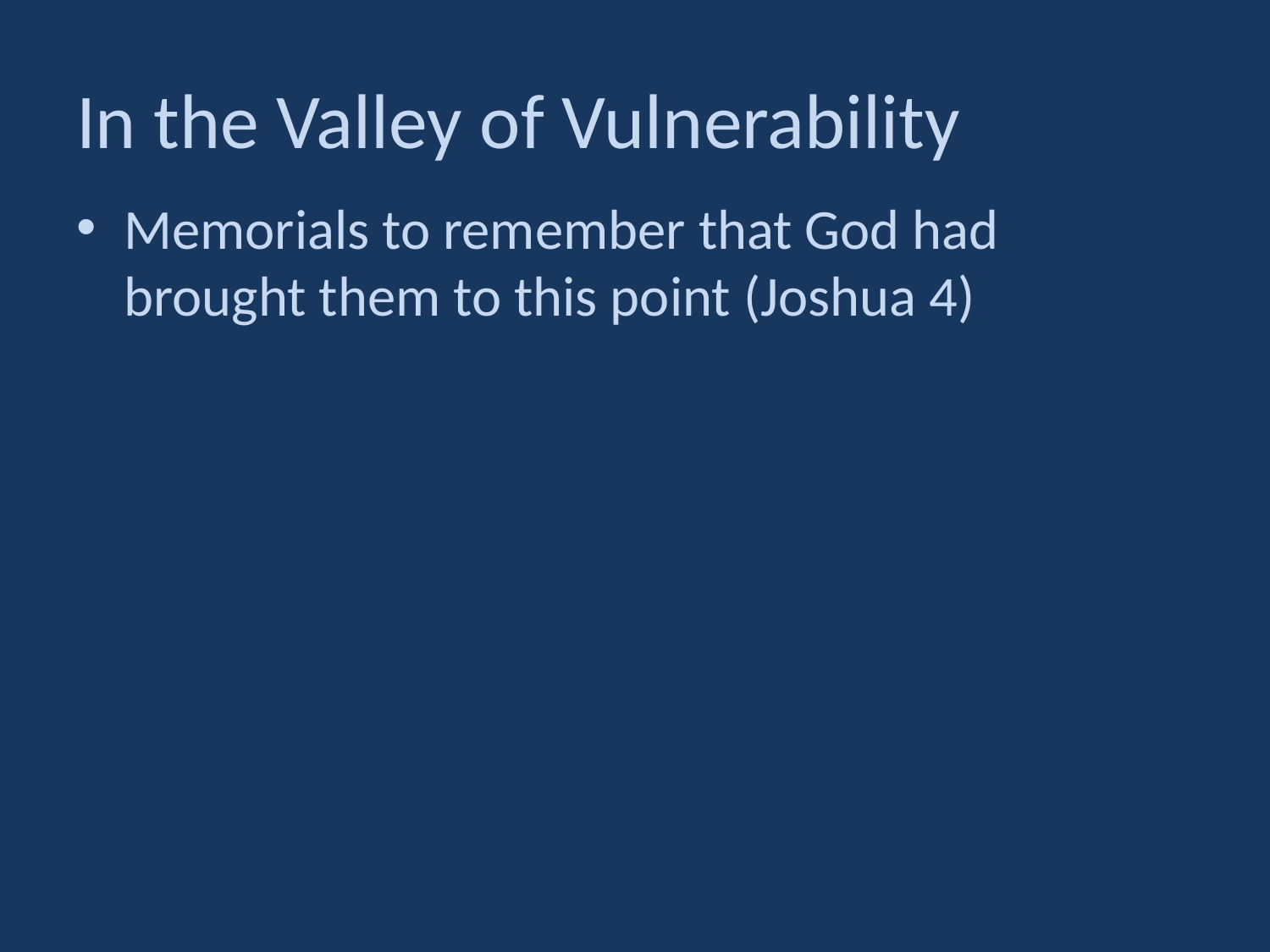

# In the Valley of Vulnerability
Memorials to remember that God had brought them to this point (Joshua 4)